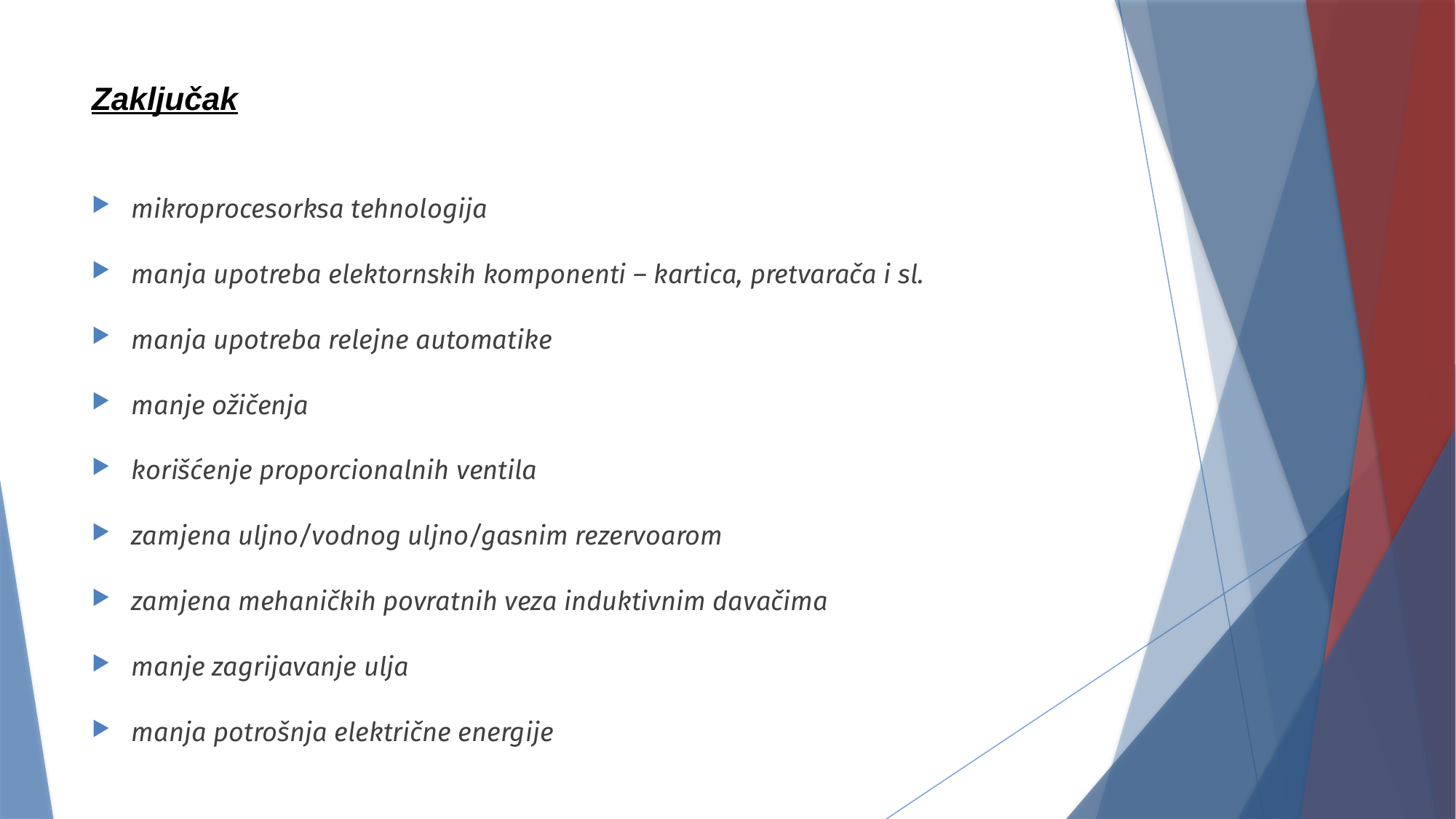

# Zaključak
mikroprocesorksa tehnologija
manja upotreba elektornskih komponenti – kartica, pretvarača i sl.
manja upotreba relejne automatike
manje ožičenja
korišćenje proporcionalnih ventila
zamjena uljno/vodnog uljno/gasnim rezervoarom
zamjena mehaničkih povratnih veza induktivnim davačima
manje zagrijavanje ulja
manja potrošnja električne energije